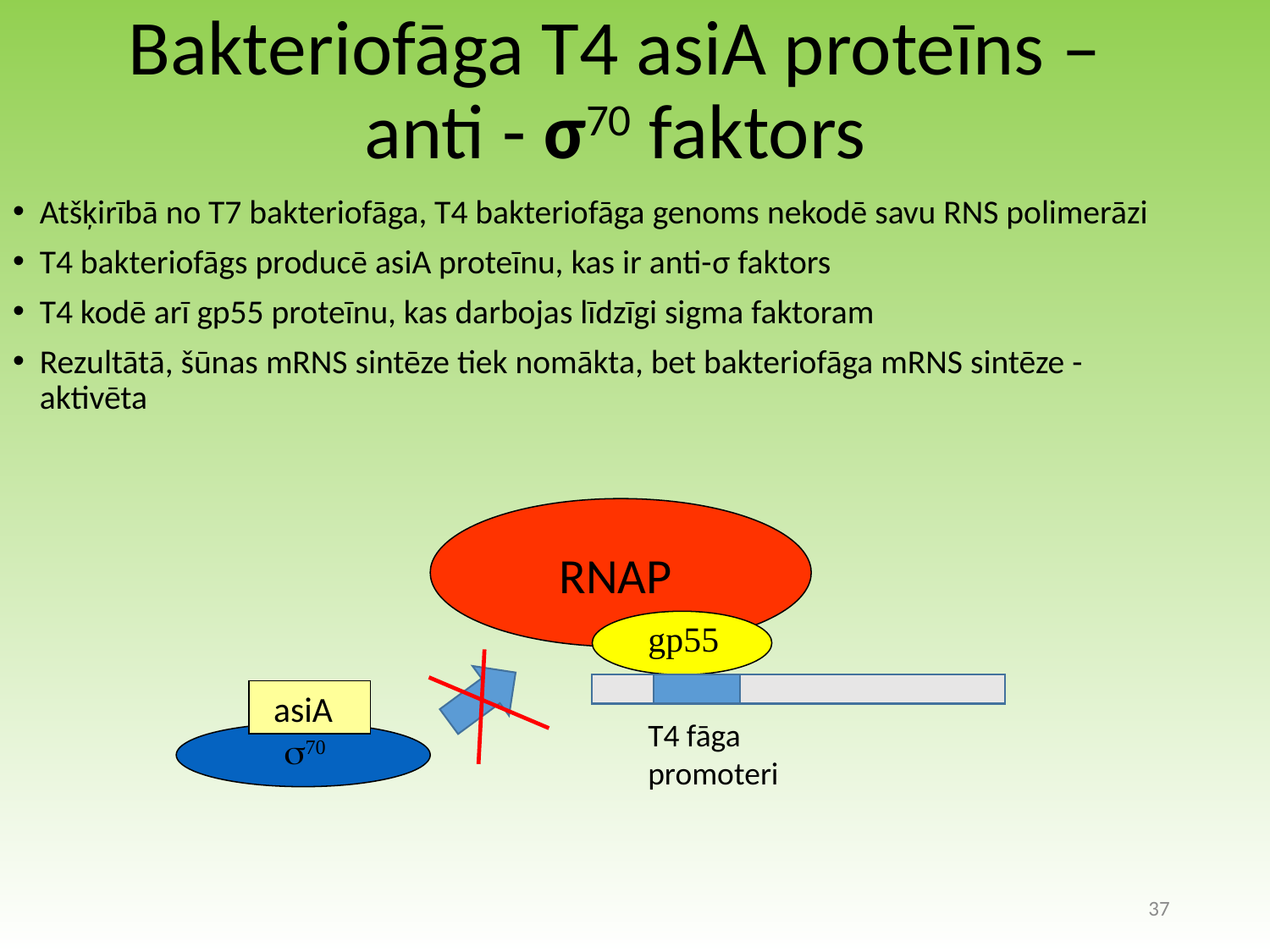

# Bakteriofāga T4 asiA proteīns – anti - σ70 faktors
Atšķirībā no T7 bakteriofāga, T4 bakteriofāga genoms nekodē savu RNS polimerāzi
T4 bakteriofāgs producē asiA proteīnu, kas ir anti-σ faktors
T4 kodē arī gp55 proteīnu, kas darbojas līdzīgi sigma faktoram
Rezultātā, šūnas mRNS sintēze tiek nomākta, bet bakteriofāga mRNS sintēze - aktivēta

RNAP
gp55

asiA

T4 fāga promoteri

σ70
37